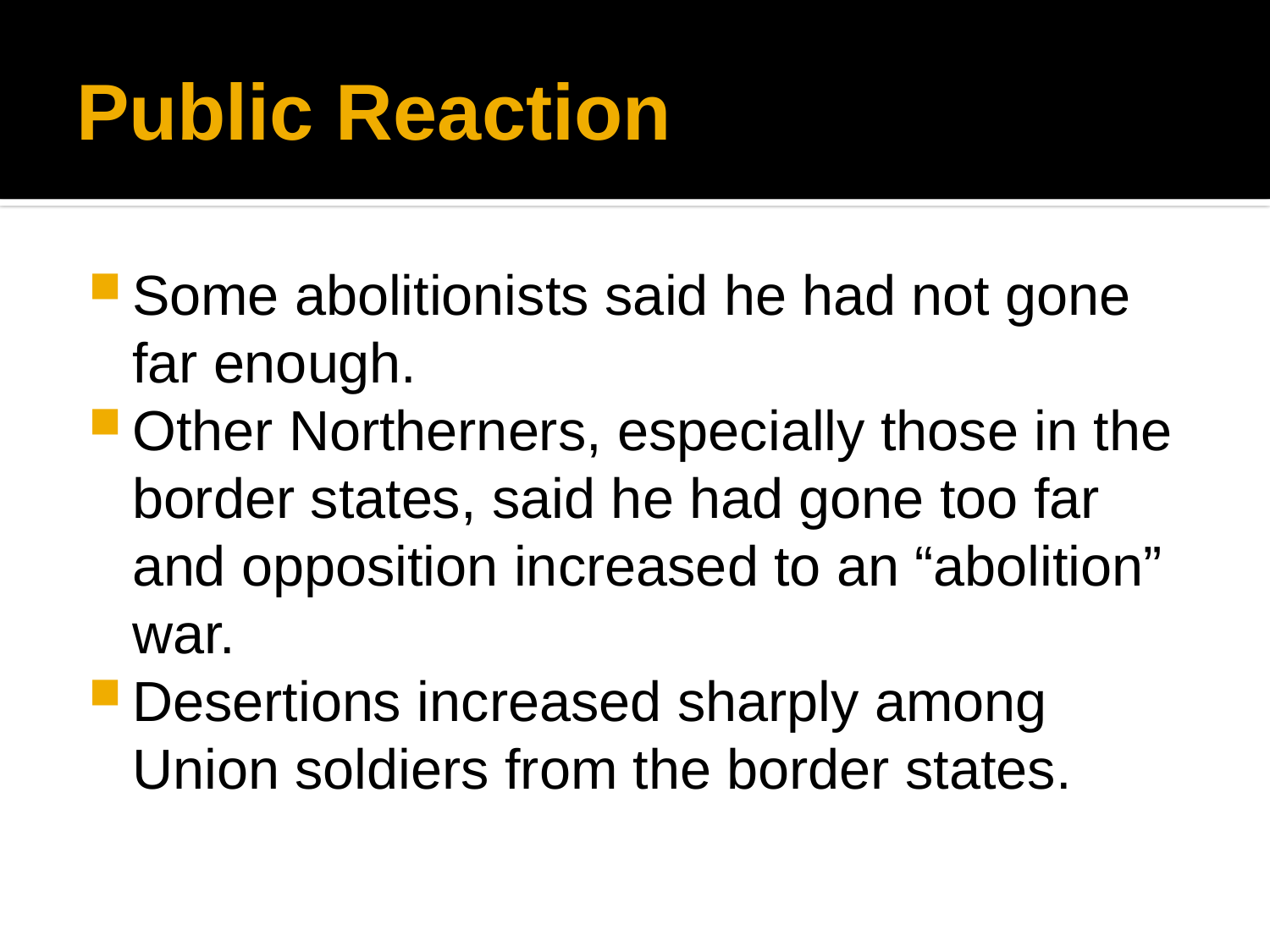

# Public Reaction
Some abolitionists said he had not gone far enough.
Other Northerners, especially those in the border states, said he had gone too far and opposition increased to an “abolition” war.
Desertions increased sharply among Union soldiers from the border states.